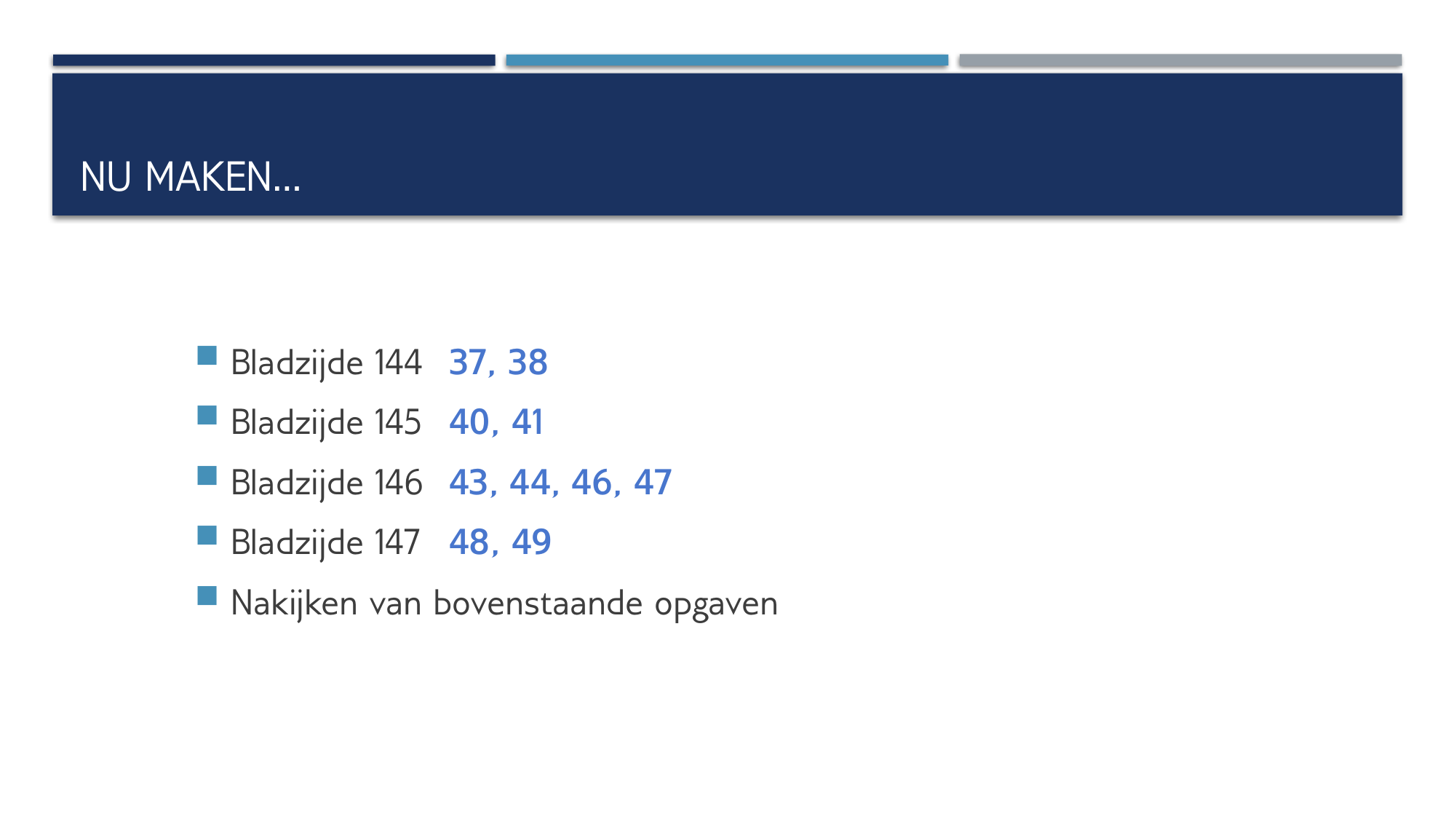

# Nu maken…
Bladzijde 144	37, 38
Bladzijde 145	40, 41
Bladzijde 146	43, 44, 46, 47
Bladzijde 147	48, 49
Nakijken van bovenstaande opgaven